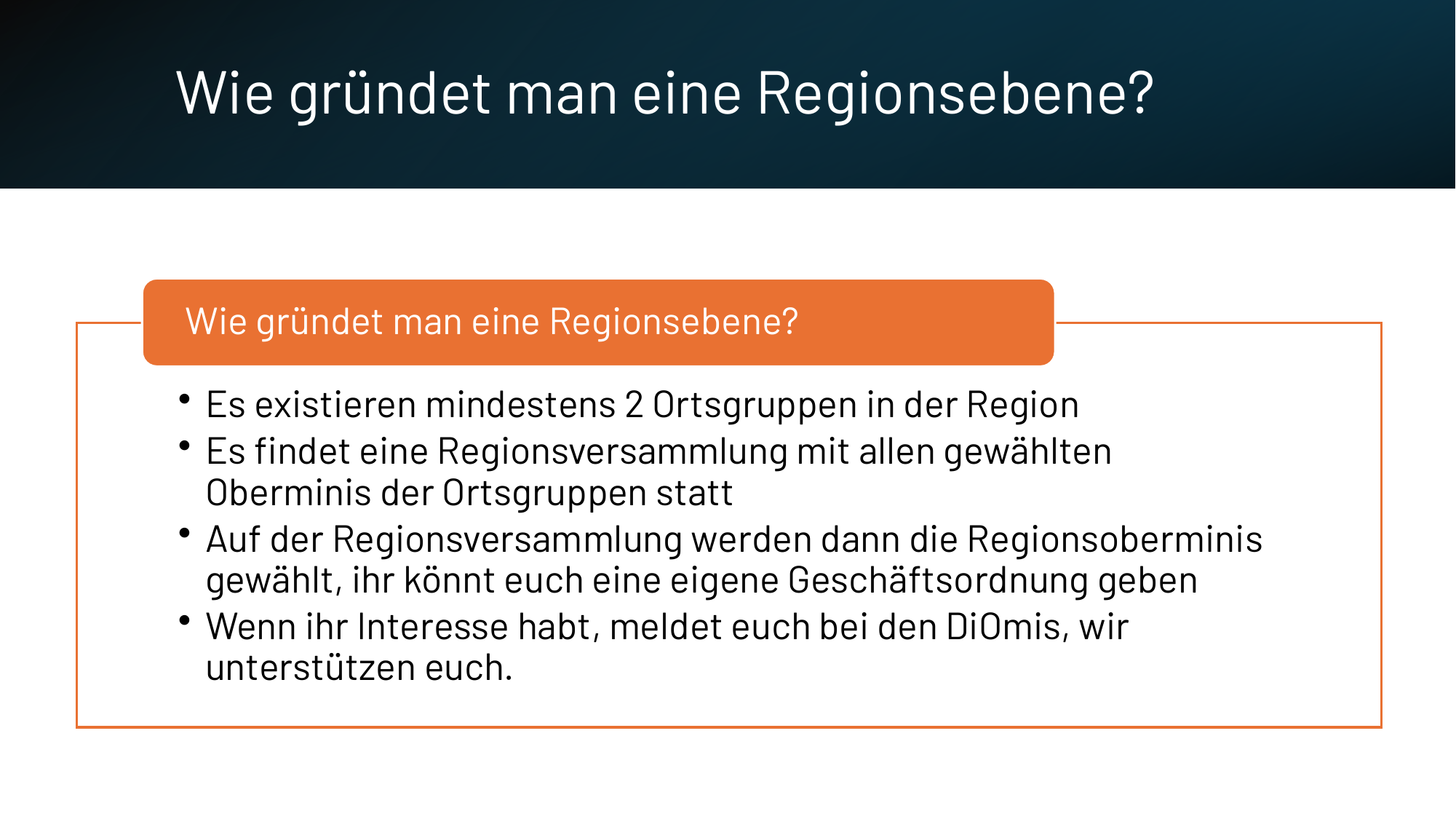

# Wie gründet man eine Regionsebene?
Es existieren mindestens 2 Ortsgruppen in der Region
Es findet eine Regionsversammlung mit allen gewählten Oberminis der Ortsgruppen statt
Auf der Regionsversammlung werden dann die Regionsoberminis gewählt, ihr könnt euch eine eigene Geschäftsordnung geben
Wenn ihr Interesse habt, meldet euch bei den DiOmis, wir unterstützen euch.
Wie gründet man eine Regionsebene?